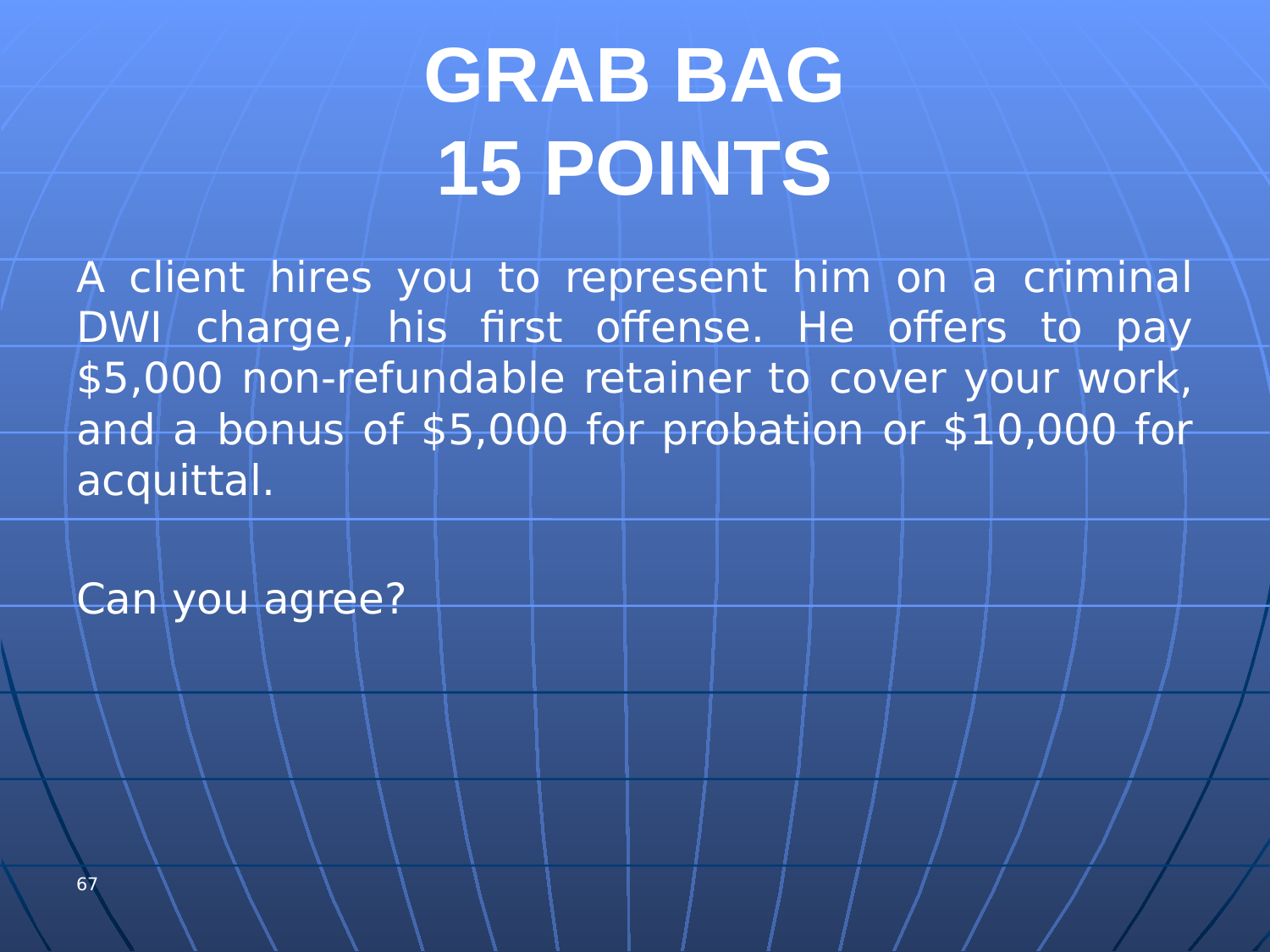

# GRAB BAG 15 POINTS
A client hires you to represent him on a criminal DWI charge, his first offense. He offers to pay $5,000 non-refundable retainer to cover your work, and a bonus of $5,000 for probation or $10,000 for acquittal.

Can you agree?

67